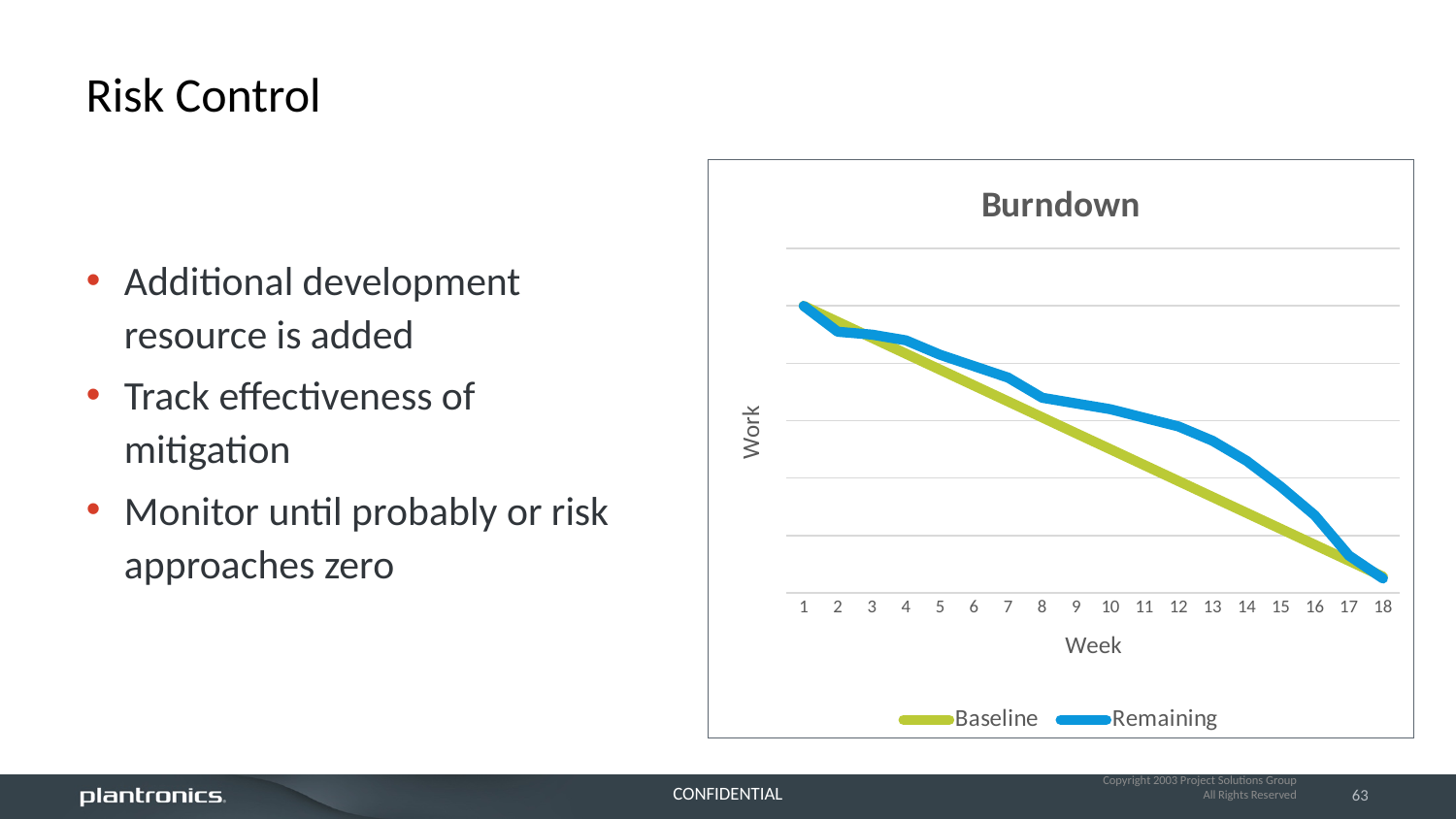

# Risk Control

### Chart: Burndown

| Category | Baseline  | Remaining |
|---|---|---|
Additional development resource is added
Track effectiveness of mitigation
Monitor until probably or risk approaches zero

Copyright 2003 Project Solutions Group
All Rights Reserved

63